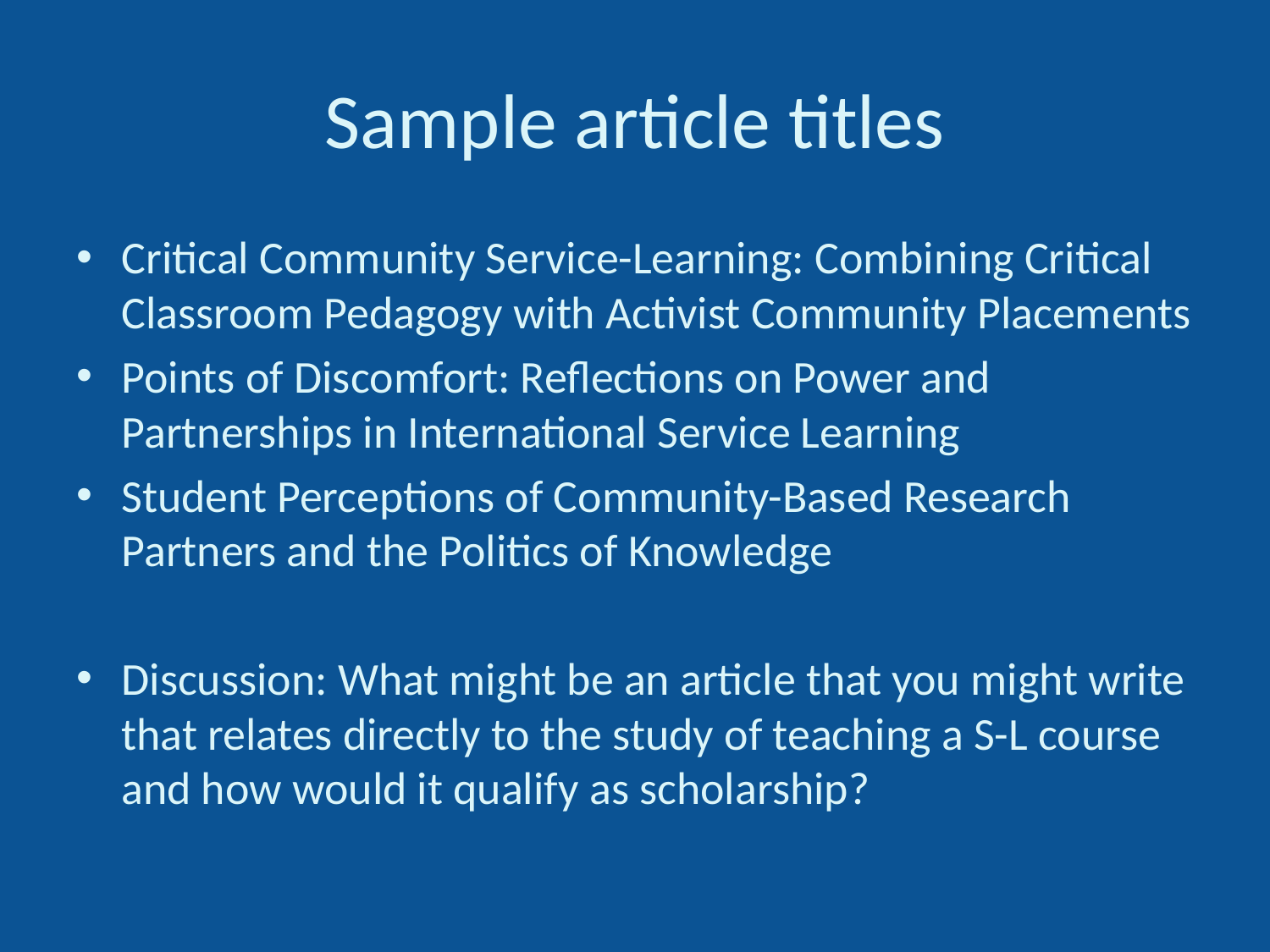

# Sample article titles
Critical Community Service-Learning: Combining Critical Classroom Pedagogy with Activist Community Placements
Points of Discomfort: Reflections on Power and Partnerships in International Service Learning
Student Perceptions of Community-Based Research Partners and the Politics of Knowledge

Discussion: What might be an article that you might write that relates directly to the study of teaching a S-L course and how would it qualify as scholarship?